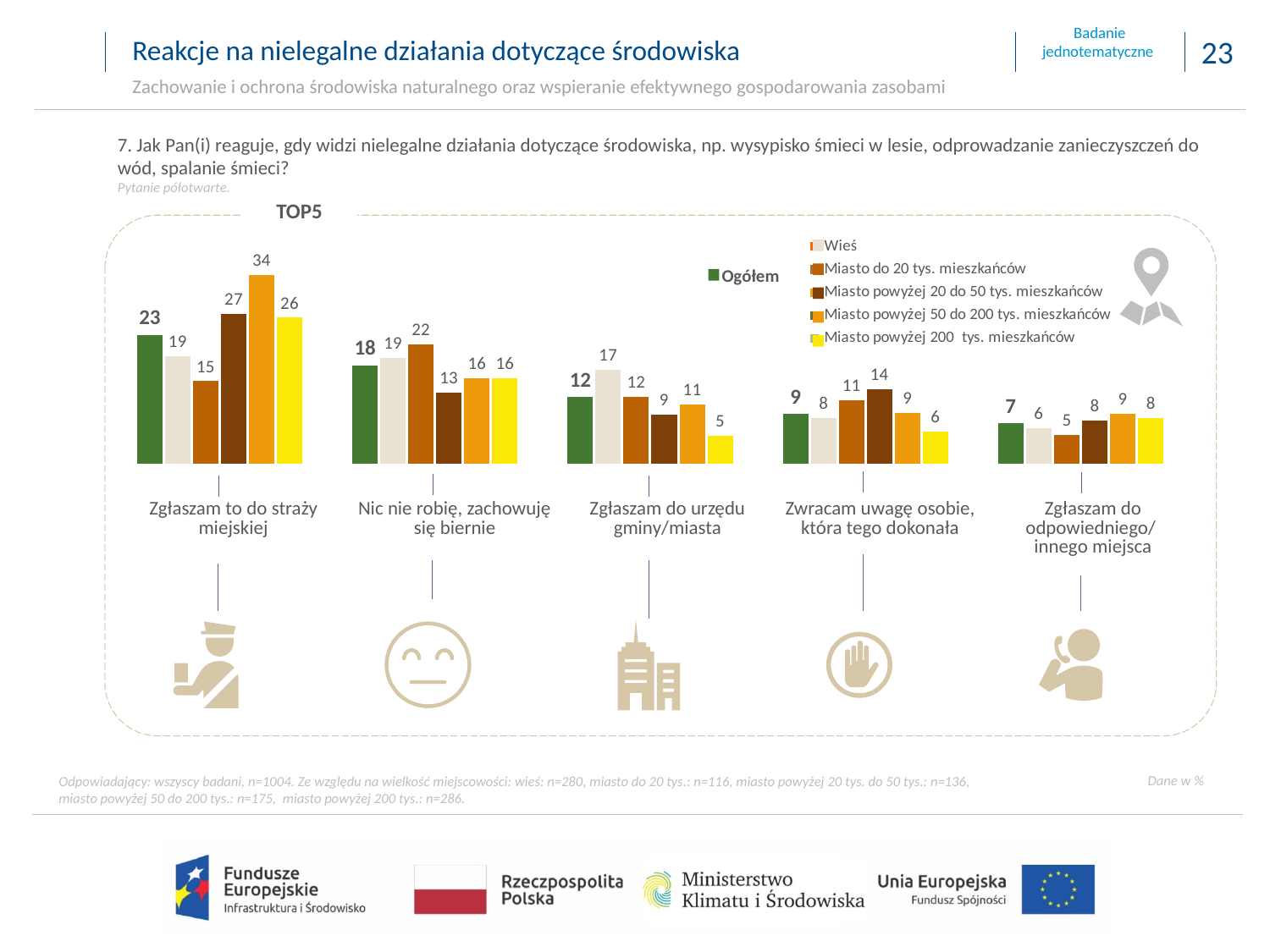

Reakcje na nielegalne działania dotyczące środowiska
Zachowanie i ochrona środowiska naturalnego oraz wspieranie efektywnego gospodarowania zasobami
7. Jak Pan(i) reaguje, gdy widzi nielegalne działania dotyczące środowiska, np. wysypisko śmieci w lesie, odprowadzanie zanieczyszczeń do wód, spalanie śmieci?
Pytanie półotwarte.
TOP5

### Chart

| Category | wykształcenie |
|---|---|
| Wieś | None |
| Miasto do 20 tys. mieszkańców | None |
| Miasto powyżej 20 do 50 tys. mieszkańców | None |
| Miasto powyżej 50 do 200 tys. mieszkańców | None |
| Miasto powyżej 200  tys. mieszkańców | None |

### Chart

| Category | Ogółem | Wieś | Miasto do 20 000 mieszkańców | Miasto powyżej 20 000 do 50 000 mieszkańców | Miasto powyżej 50 000 do 200 000 mieszkańców | Miasto powyżej 200 000 mieszkańców |
|---|---|---|---|---|---|---|
| Zgłaszam to do straży miejskiej | 23.297726092249594 | 19.41413842006876 | 14.935533629064194 | 27.137975230949586 | 34.19607236678611 | 26.42770553713082 |
| Nic nie robię, zachowuję się biernie | 17.771210959096635 | 19.18634561938113 | 21.5954212142265 | 12.812800891387688 | 15.526914734399508 | 15.518607173516722 |
| Zgłaszam do urzędu gminy/miasta | 12.076920365648753 | 17.020130165652514 | 12.13815333115308 | 8.898062528033048 | 10.782208804445602 | 5.041780801223697 |
| Zwracam uwagę osobie, która tego dokonała | 8.983458970767213 | 8.309425935469434 | 11.489272776767882 | 13.500537800622931 | 9.197048820069433 | 5.849114851585076 |
| Zgłaszam do ODPOWIEDNIEGO/INNEGO miejsca | 7.286121546328472 | 6.493766361794584 | 5.259090181141677 | 7.833034929894958 | 9.084823965590152 | 8.279914810876976 |

Ogółem

| Zgłaszam to do straży miejskiej | Nic nie robię, zachowuję się biernie | Zgłaszam do urzędu gminy/miasta | Zwracam uwagę osobie, która tego dokonała | Zgłaszam do odpowiedniego/ innego miejsca |
| --- | --- | --- | --- | --- |

Odpowiadający: wszyscy badani, n=1004. Ze względu na wielkość miejscowości: wieś: n=280, miasto do 20 tys.: n=116, miasto powyżej 20 tys. do 50 tys.: n=136, miasto powyżej 50 do 200 tys.: n=175,  miasto powyżej 200 tys.: n=286.

Dane w %